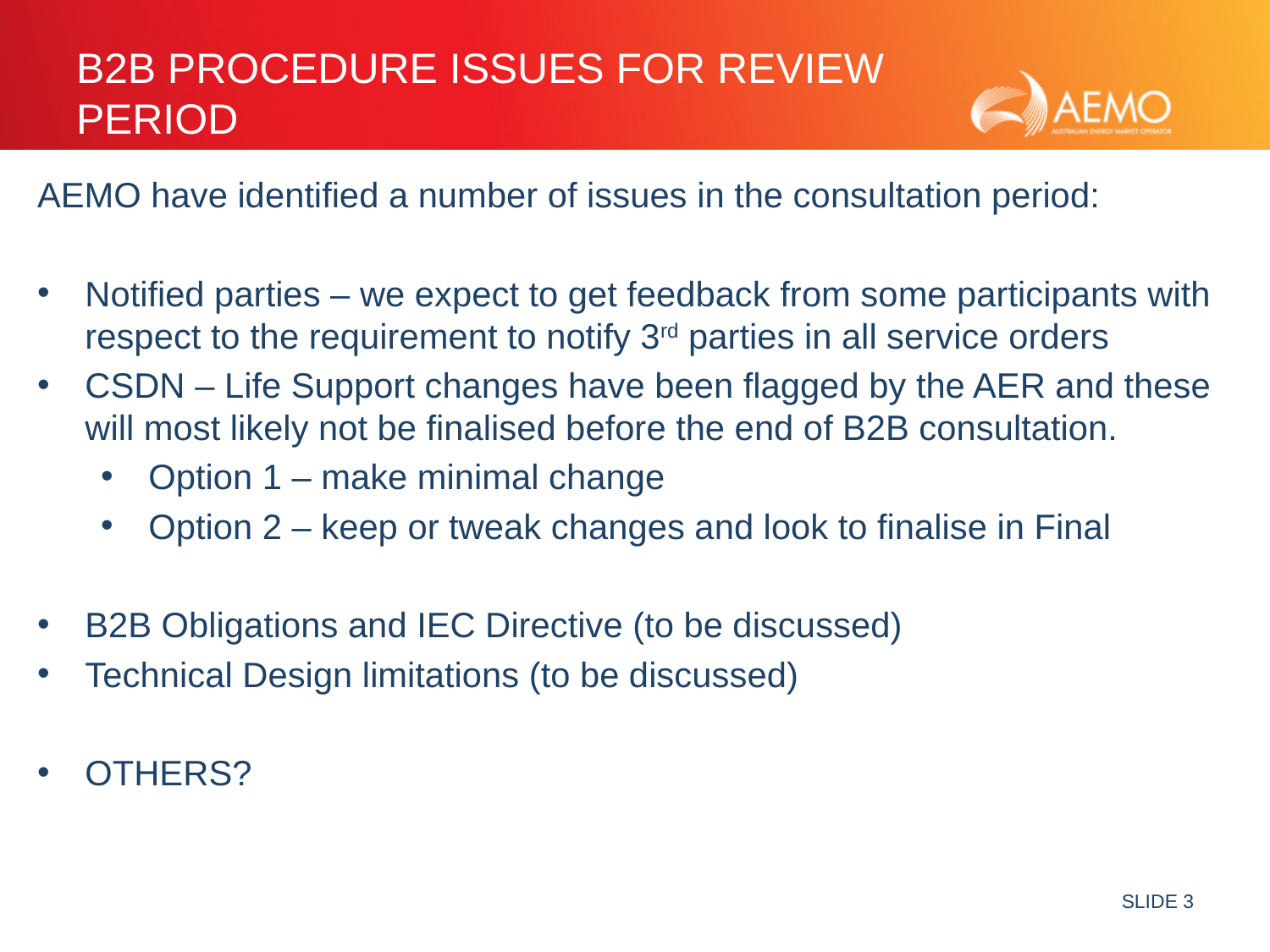

# B2B Procedure issues for review period
AEMO have identified a number of issues in the consultation period:

Notified parties – we expect to get feedback from some participants with respect to the requirement to notify 3rd parties in all service orders
CSDN – Life Support changes have been flagged by the AER and these will most likely not be finalised before the end of B2B consultation.
Option 1 – make minimal change
Option 2 – keep or tweak changes and look to finalise in Final

B2B Obligations and IEC Directive (to be discussed)
Technical Design limitations (to be discussed)

OTHERS?